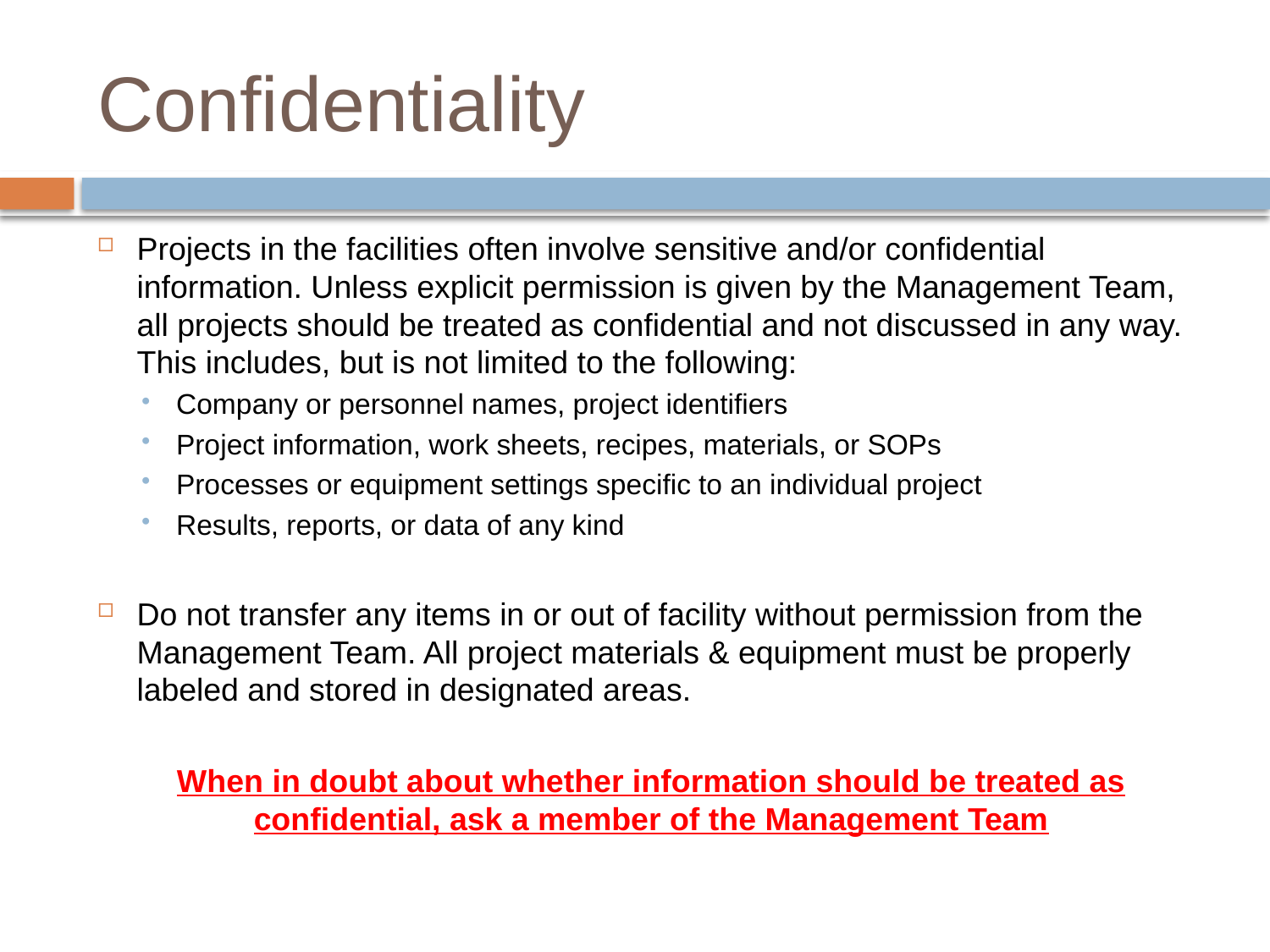

# Confidentiality
Projects in the facilities often involve sensitive and/or confidential information. Unless explicit permission is given by the Management Team, all projects should be treated as confidential and not discussed in any way. This includes, but is not limited to the following:
Company or personnel names, project identifiers
Project information, work sheets, recipes, materials, or SOPs
Processes or equipment settings specific to an individual project
Results, reports, or data of any kind

Do not transfer any items in or out of facility without permission from the Management Team. All project materials & equipment must be properly labeled and stored in designated areas.

When in doubt about whether information should be treated as confidential, ask a member of the Management Team